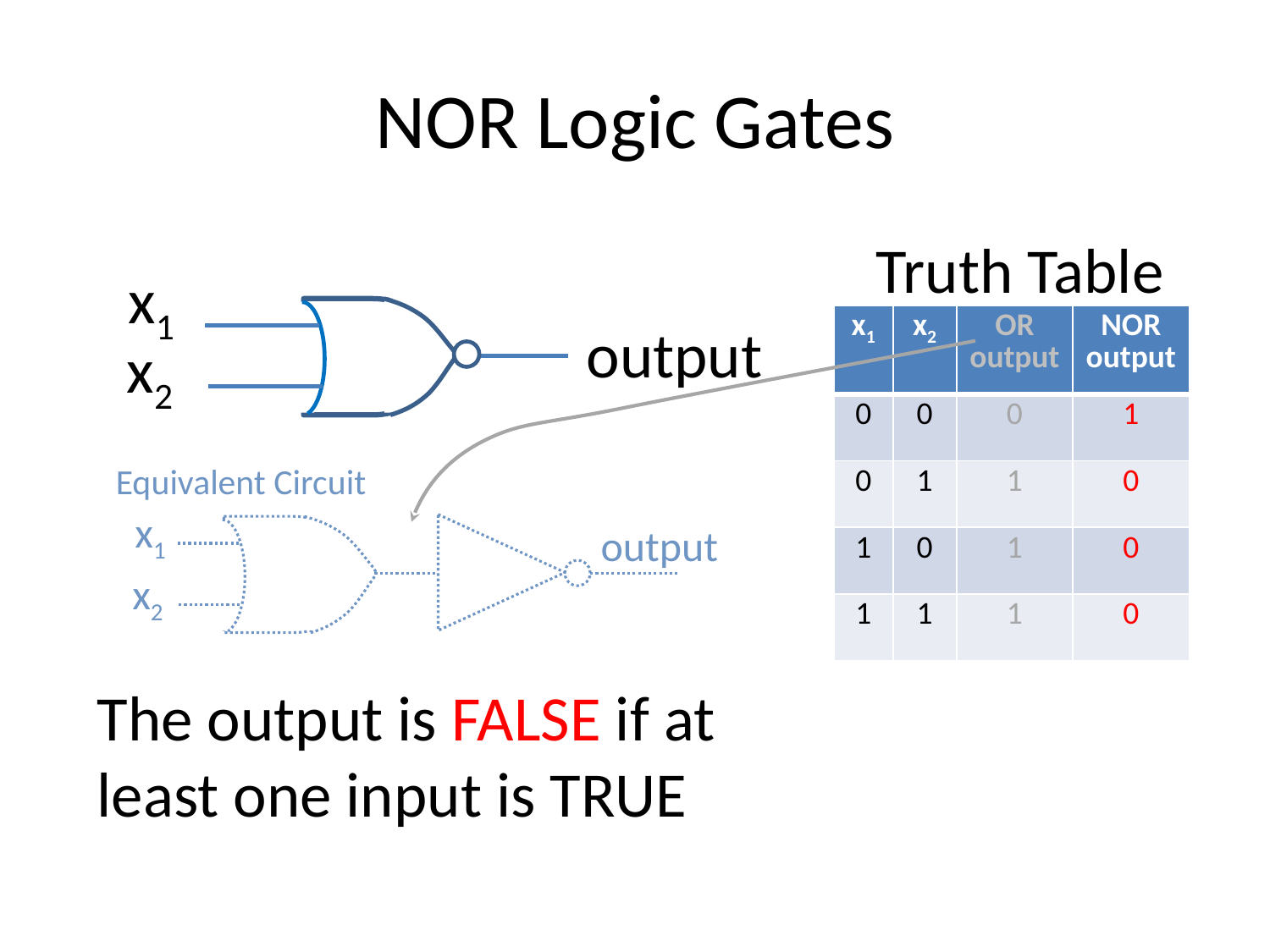

# NOR Logic Gates
 Truth Table

  x1

 output
  x2

| x1 | x2 | OR output |
| --- | --- | --- |
| 0 | 0 | 0 |
| 0 | 1 | 1 |
| 1 | 0 | 1 |
| 1 | 1 | 1 |
| x1 | x2 | OR output | NOR output |
| --- | --- | --- | --- |
| 0 | 0 | 0 | 1 |
| 0 | 1 | 1 | 0 |
| 1 | 0 | 1 | 0 |
| 1 | 1 | 1 | 0 |

 Equivalent Circuit
  x1
 output

  x2

The output is FALSE if at least one input is TRUE